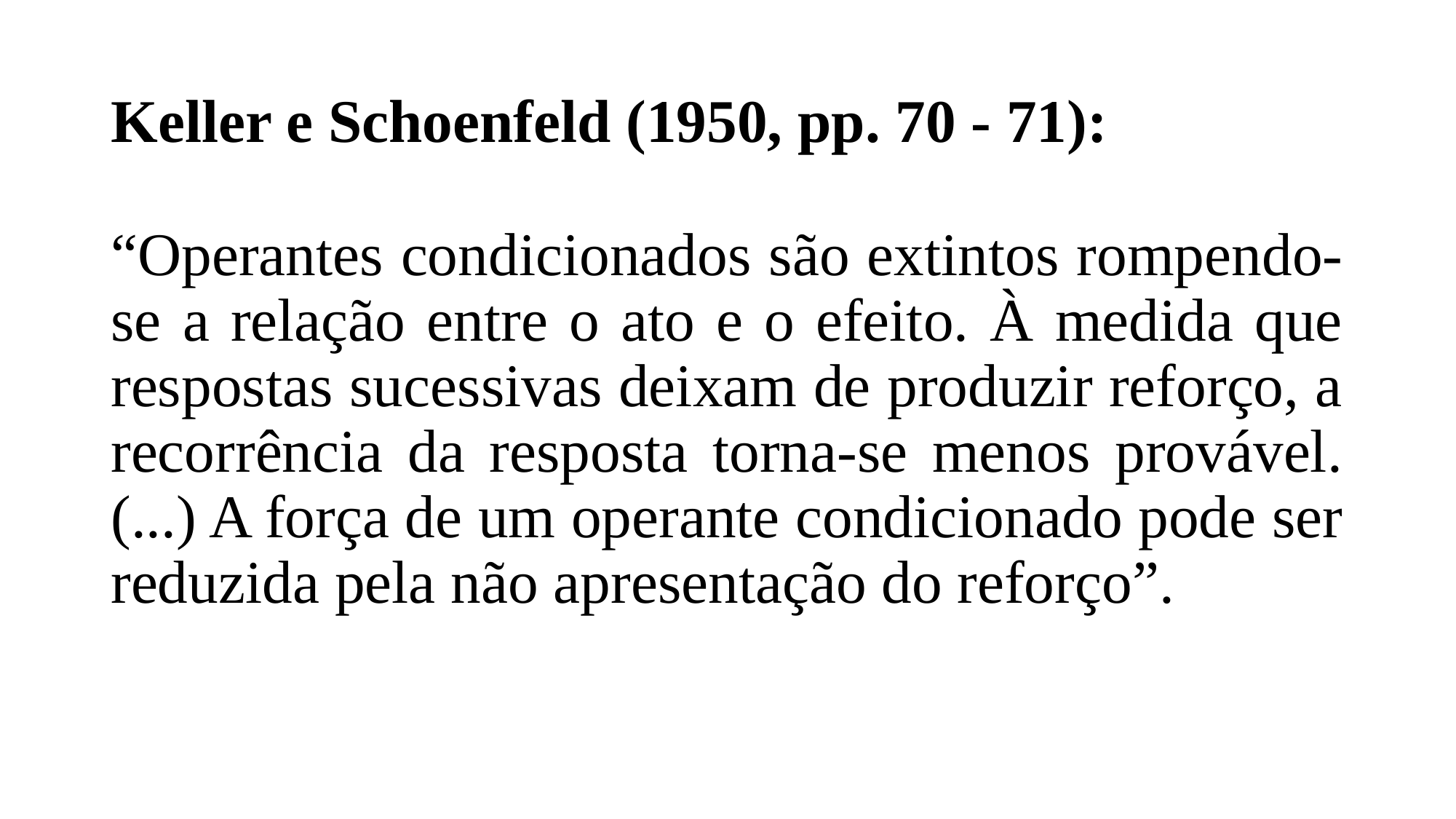

# Keller e Schoenfeld (1950, pp. 70 - 71):
“Operantes condicionados são extintos rompendo-se a relação entre o ato e o efeito. À medida que respostas sucessivas deixam de produzir reforço, a recorrência da resposta torna-se menos provável. (...) A força de um operante condicionado pode ser reduzida pela não apresentação do reforço”.